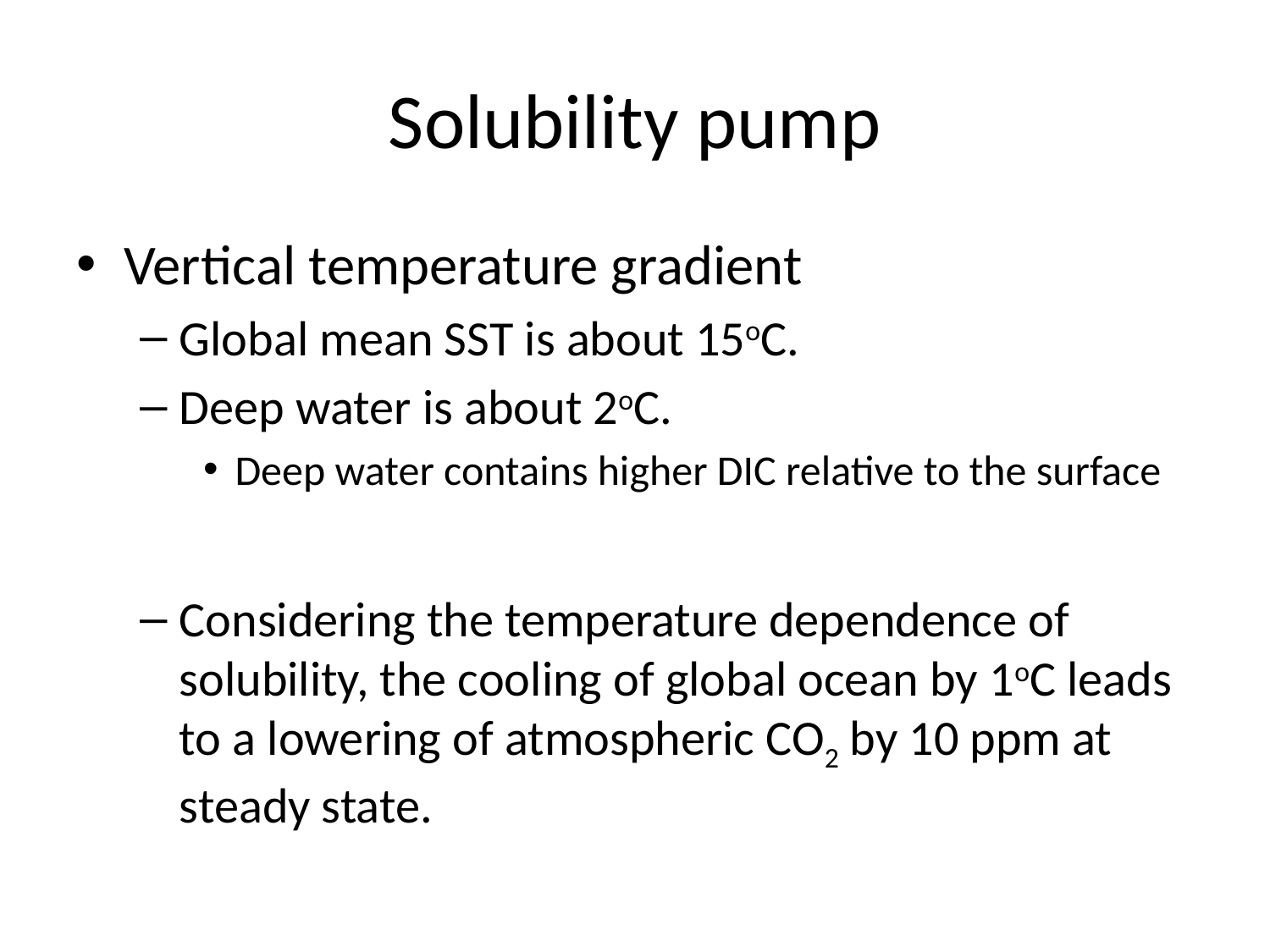

# Solubility pump
Vertical temperature gradient
Global mean SST is about 15oC.
Deep water is about 2oC.
Deep water contains higher DIC relative to the surface

Considering the temperature dependence of solubility, the cooling of global ocean by 1oC leads to a lowering of atmospheric CO2 by 10 ppm at steady state.